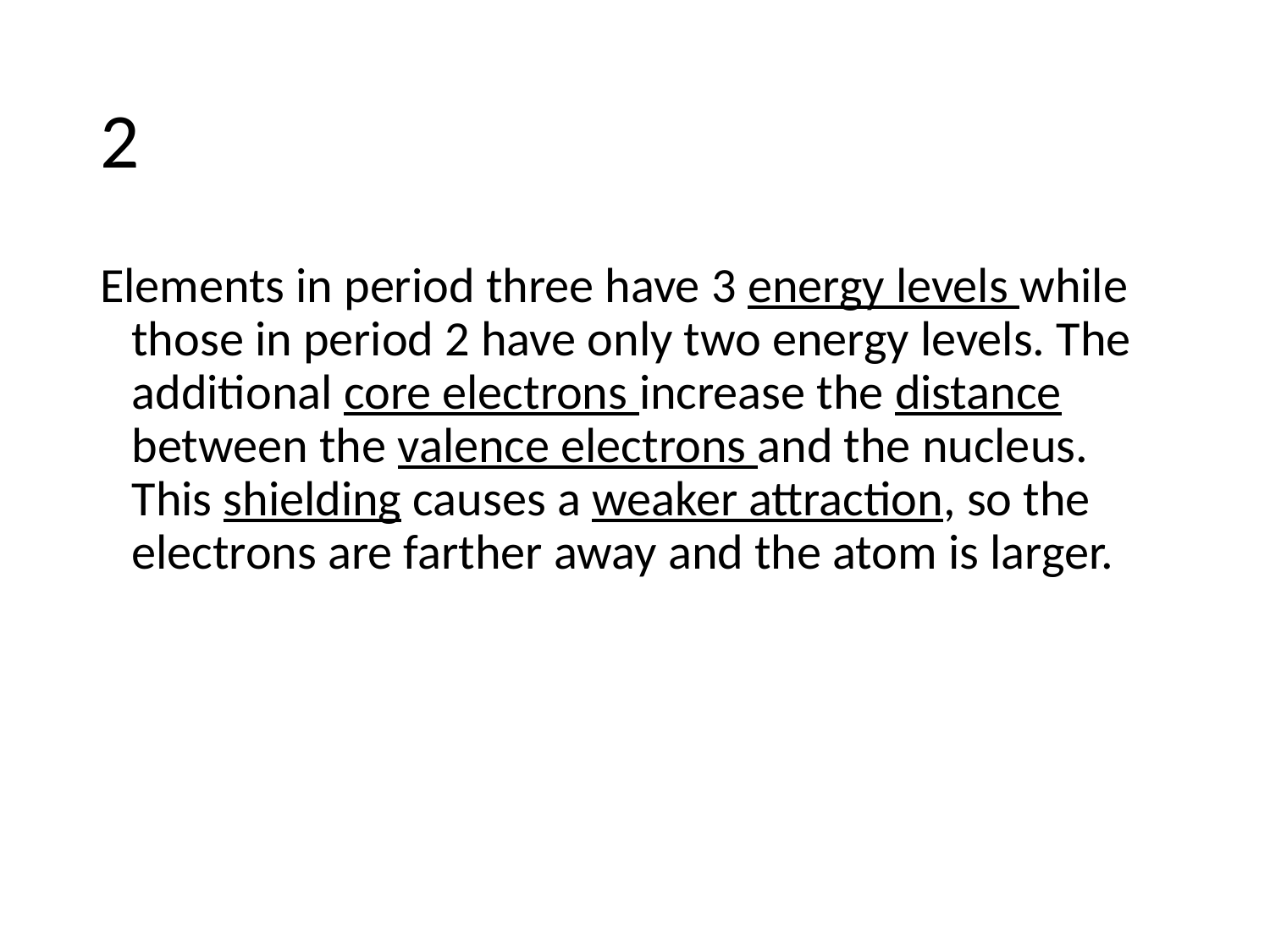

# 2
Elements in period three have 3 energy levels while those in period 2 have only two energy levels. The additional core electrons increase the distance between the valence electrons and the nucleus. This shielding causes a weaker attraction, so the electrons are farther away and the atom is larger.